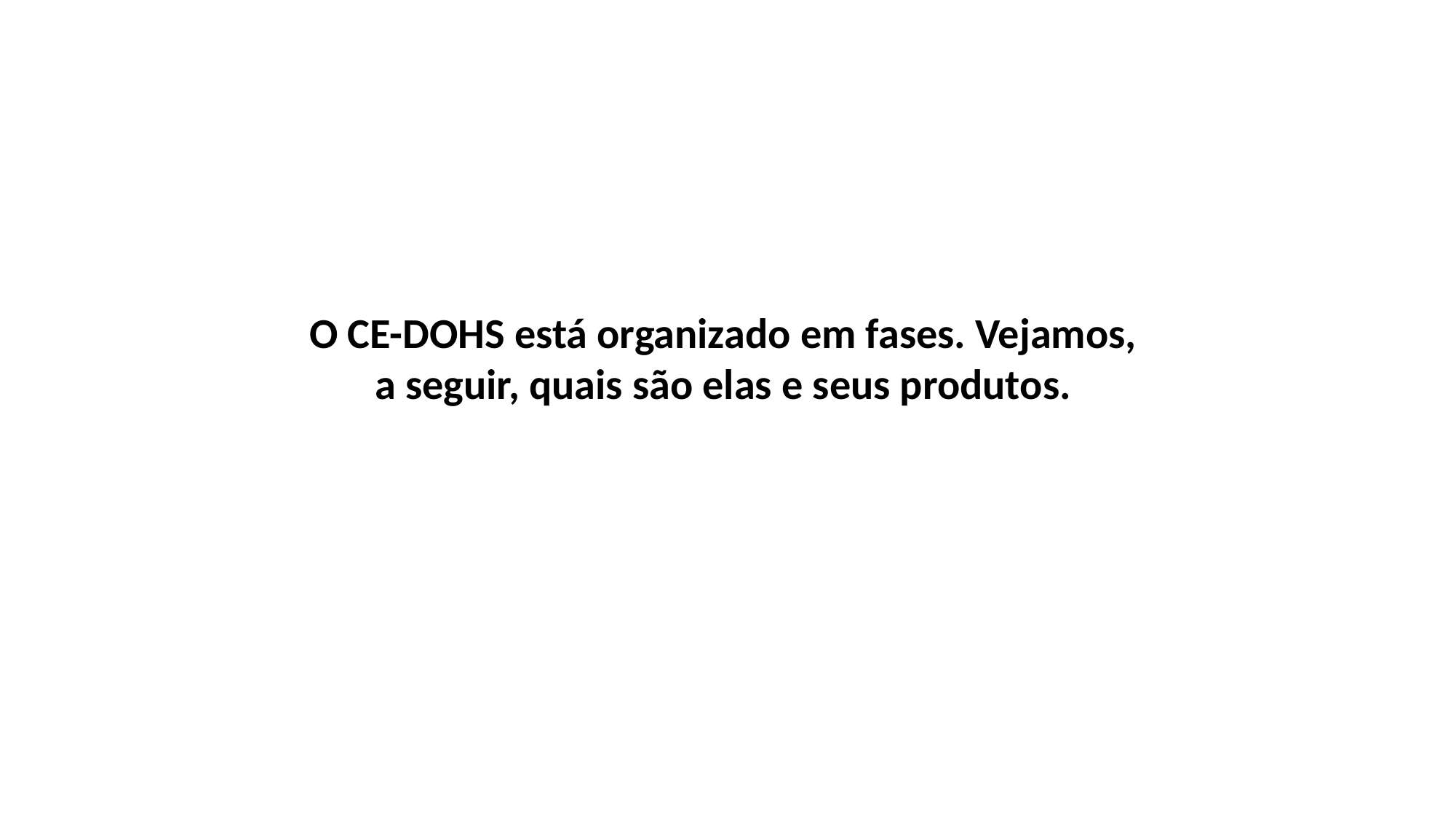

O CE-DOHS está organizado em fases. Vejamos, a seguir, quais são elas e seus produtos.